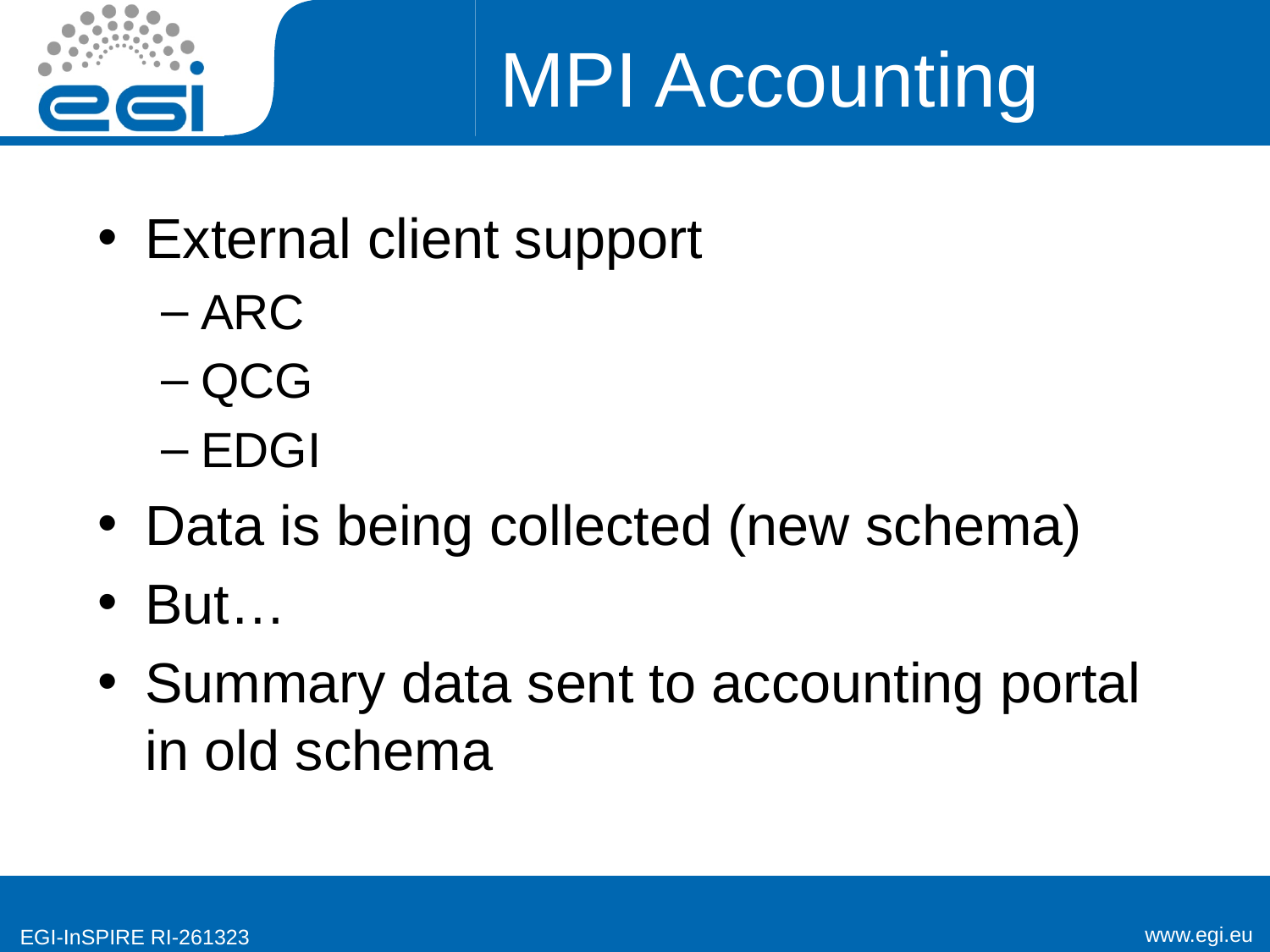

# MPI Accounting
External client support
ARC
QCG
EDGI
Data is being collected (new schema)
But…
Summary data sent to accounting portal in old schema